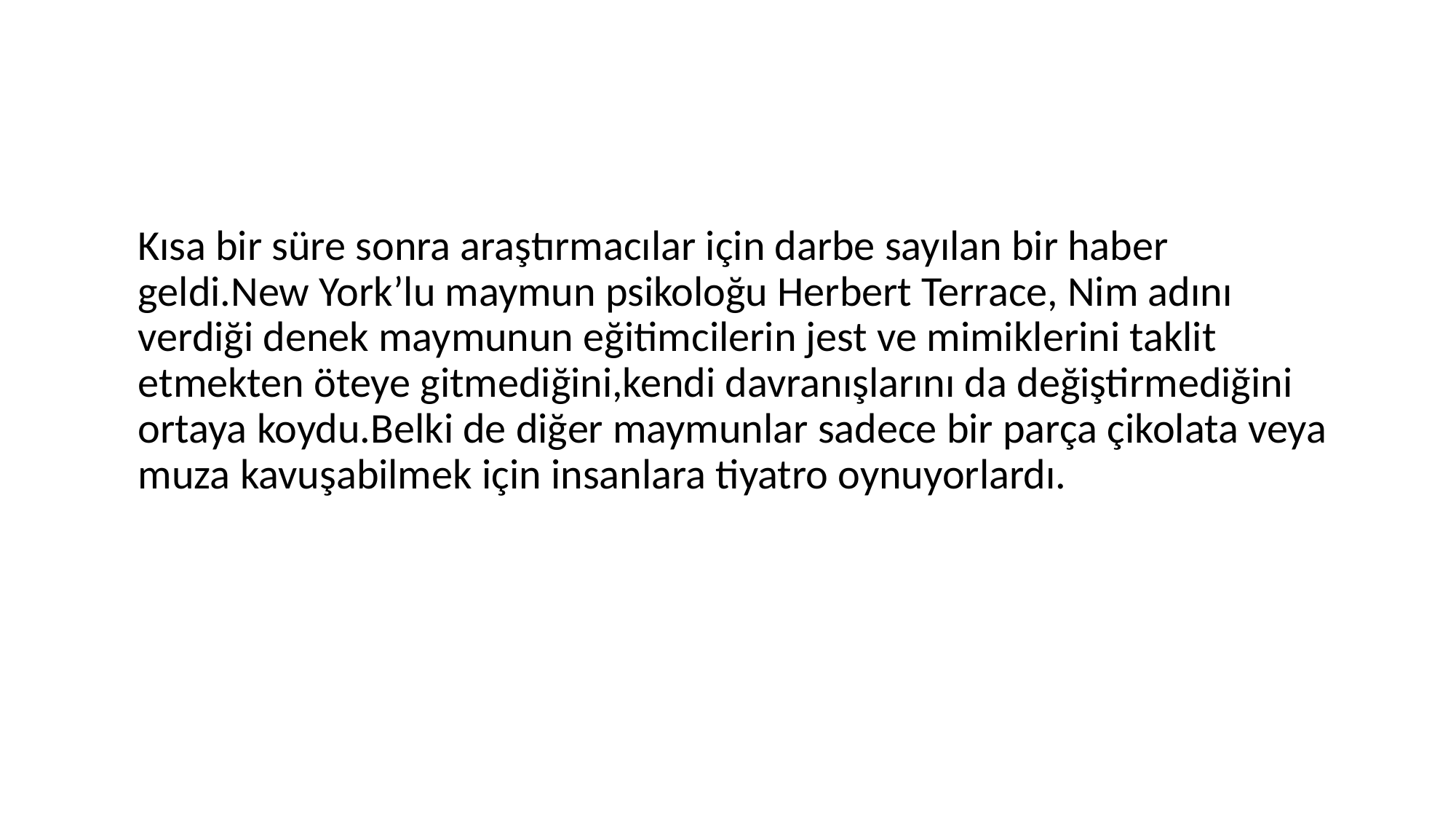

#
	Kısa bir süre sonra araştırmacılar için darbe sayılan bir haber geldi.New York’lu maymun psikoloğu Herbert Terrace, Nim adını verdiği denek maymunun eğitimcilerin jest ve mimiklerini taklit etmekten öteye gitmediğini,kendi davranışlarını da değiştirmediğini ortaya koydu.Belki de diğer maymunlar sadece bir parça çikolata veya muza kavuşabilmek için insanlara tiyatro oynuyorlardı.